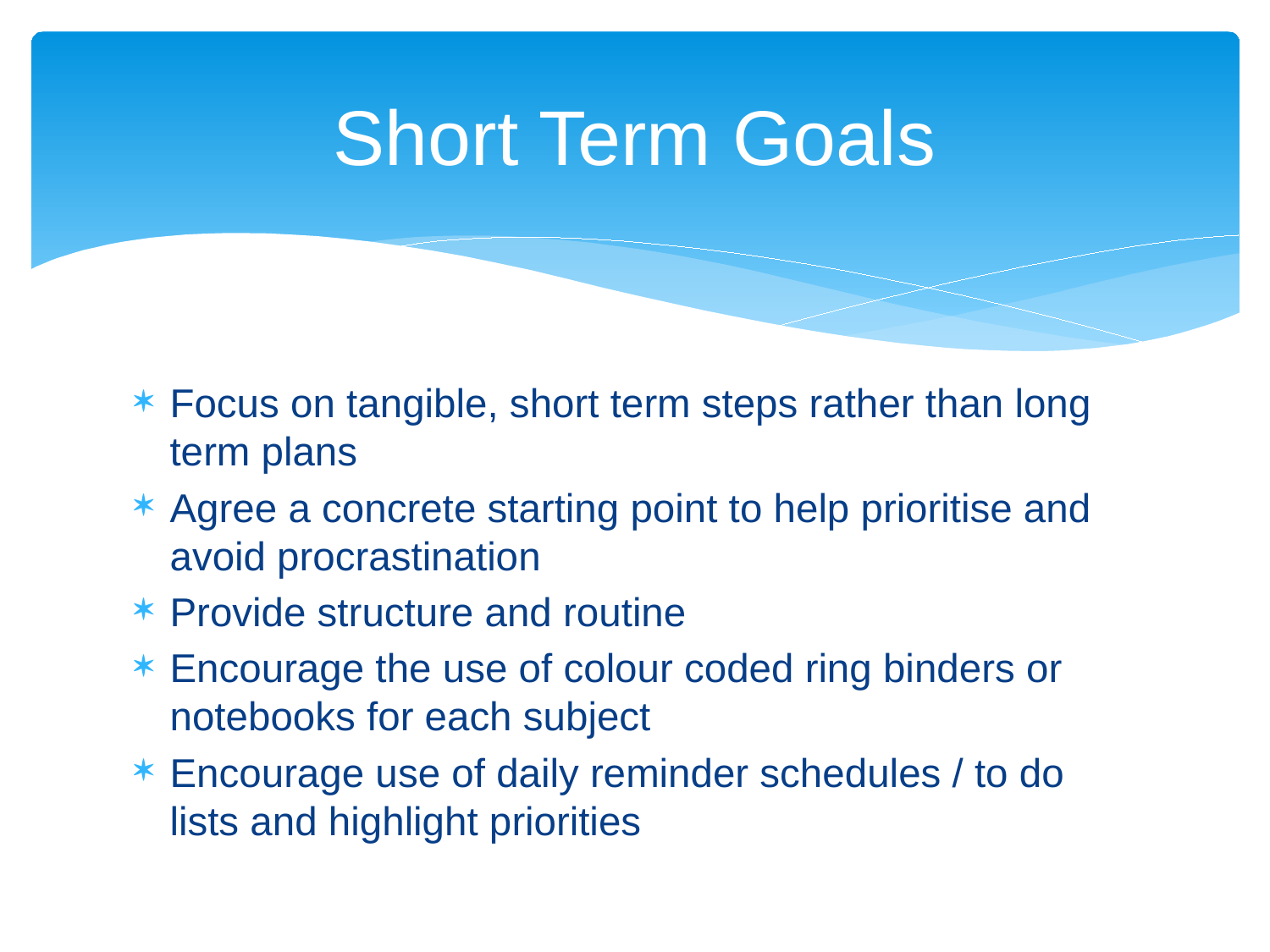

# Short Term Goals
Focus on tangible, short term steps rather than long term plans
Agree a concrete starting point to help prioritise and avoid procrastination
Provide structure and routine
Encourage the use of colour coded ring binders or notebooks for each subject
Encourage use of daily reminder schedules / to do lists and highlight priorities